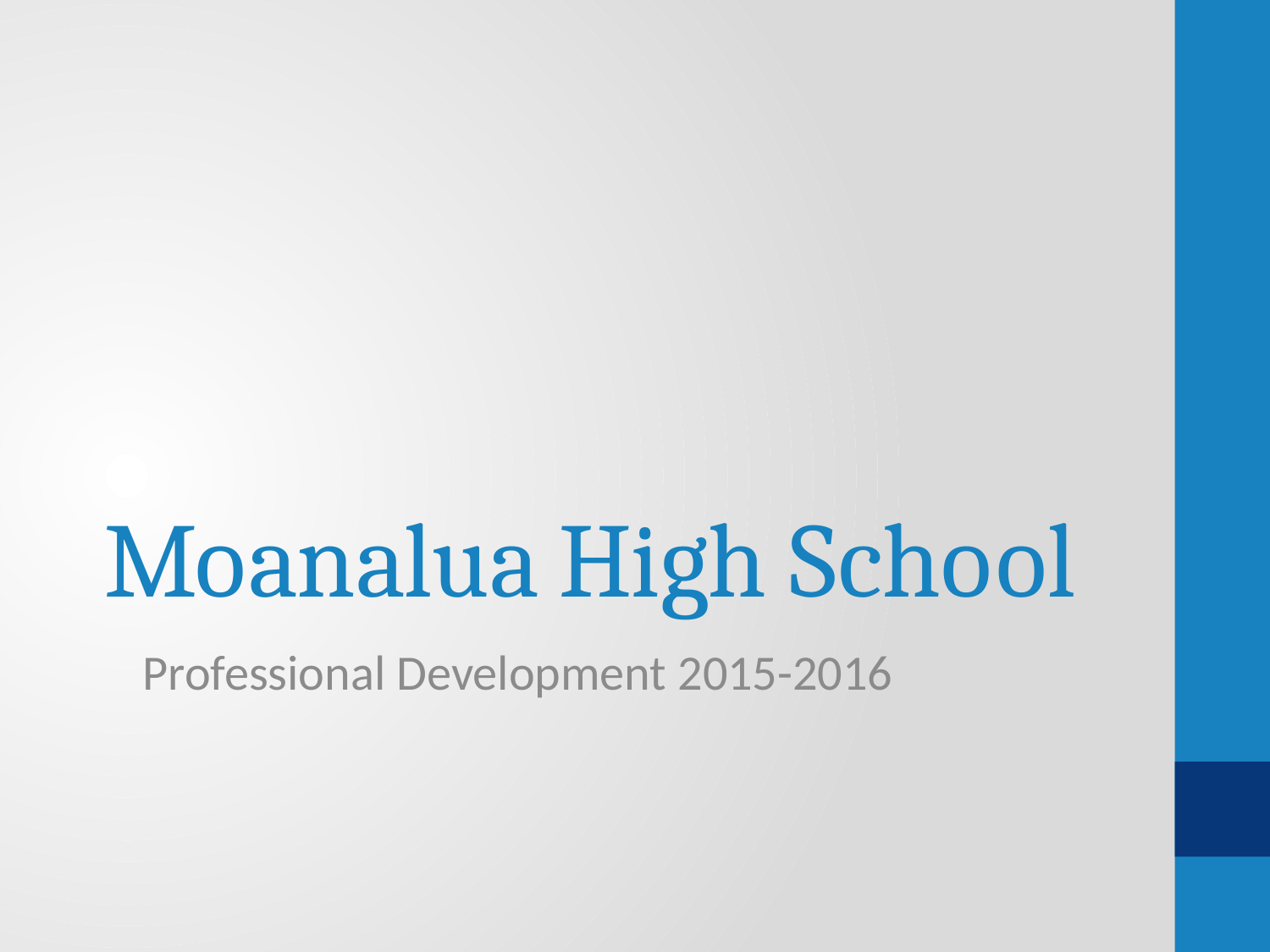

# Moanalua High School
Professional Development 2015-2016